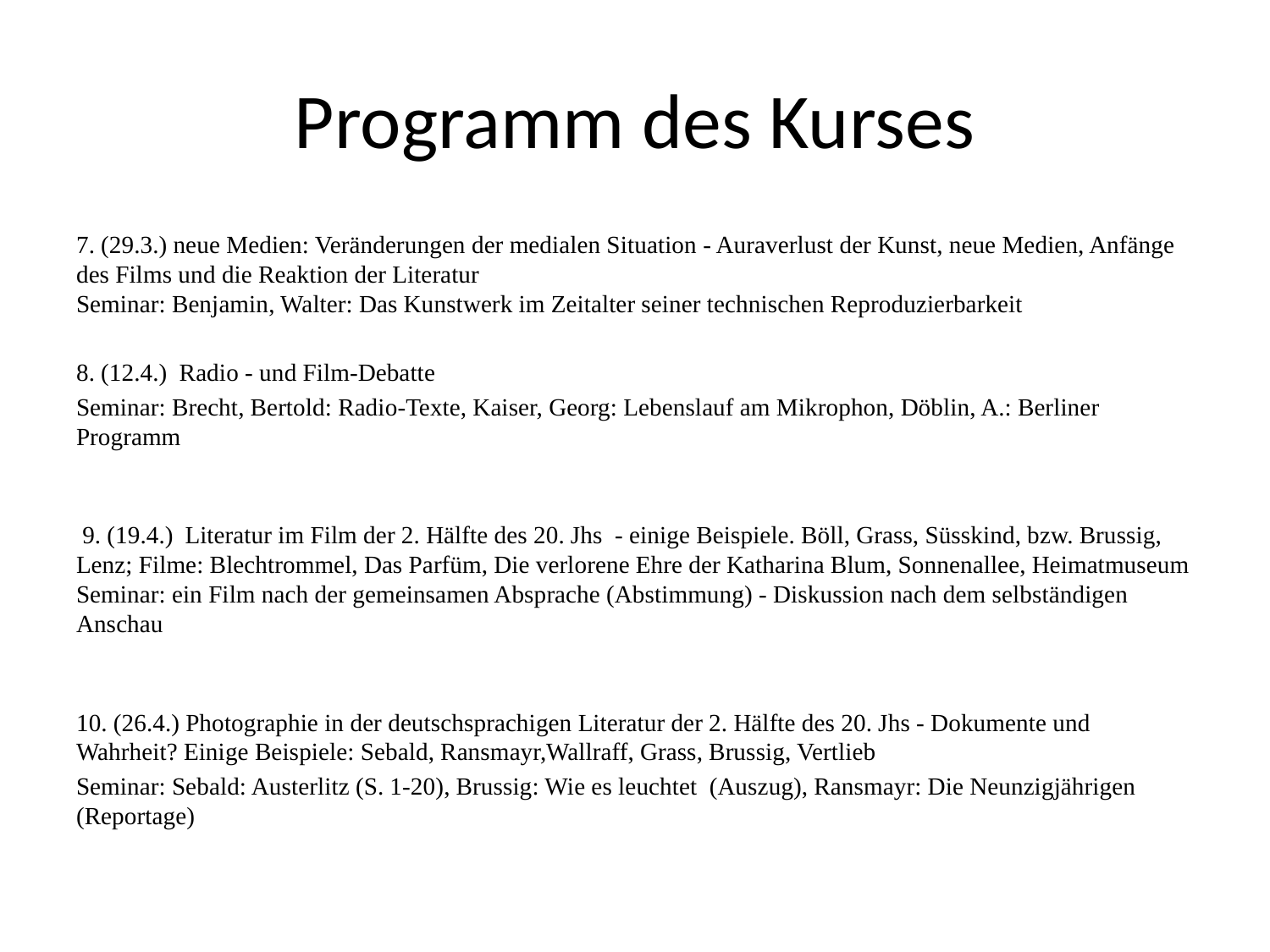

# Programm des Kurses
7. (29.3.) neue Medien: Veränderungen der medialen Situation - Auraverlust der Kunst, neue Medien, Anfänge des Films und die Reaktion der Literatur    
Seminar: Benjamin, Walter: Das Kunstwerk im Zeitalter seiner technischen Reproduzierbarkeit

8. (12.4.)  Radio - und Film-Debatte
Seminar: Brecht, Bertold: Radio-Texte, Kaiser, Georg: Lebenslauf am Mikrophon, Döblin, A.: Berliner Programm

 9. (19.4.)  Literatur im Film der 2. Hälfte des 20. Jhs  - einige Beispiele. Böll, Grass, Süsskind, bzw. Brussig, Lenz; Filme: Blechtrommel, Das Parfüm, Die verlorene Ehre der Katharina Blum, Sonnenallee, Heimatmuseum
Seminar: ein Film nach der gemeinsamen Absprache (Abstimmung) - Diskussion nach dem selbständigen Anschau

10. (26.4.) Photographie in der deutschsprachigen Literatur der 2. Hälfte des 20. Jhs - Dokumente und Wahrheit? Einige Beispiele: Sebald, Ransmayr,Wallraff, Grass, Brussig, Vertlieb
Seminar: Sebald: Austerlitz (S. 1-20), Brussig: Wie es leuchtet  (Auszug), Ransmayr: Die Neunzigjährigen (Reportage)